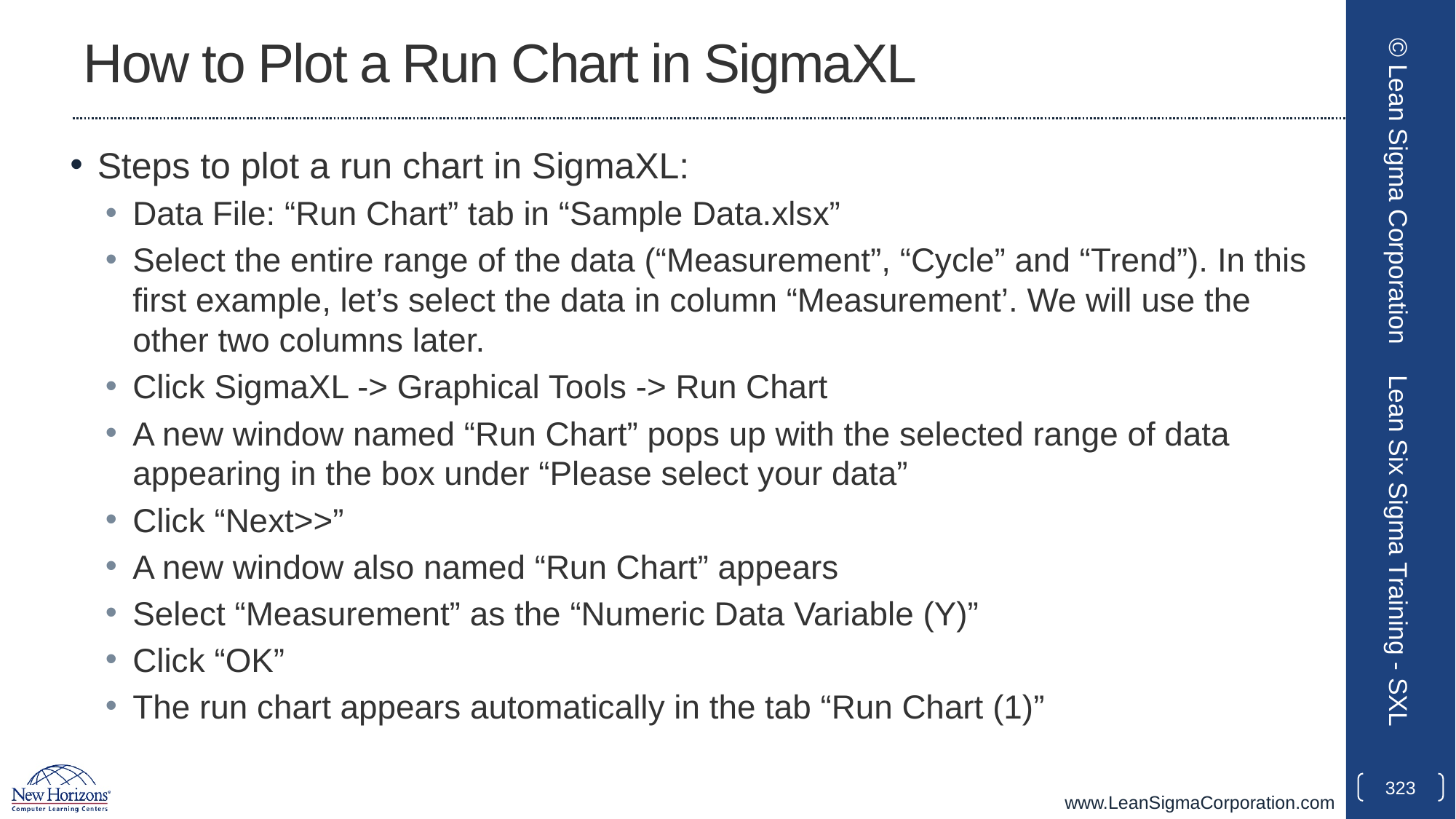

# How to Plot a Run Chart in SigmaXL
Steps to plot a run chart in SigmaXL:
Data File: “Run Chart” tab in “Sample Data.xlsx”
Select the entire range of the data (“Measurement”, “Cycle” and “Trend”). In this first example, let’s select the data in column “Measurement’. We will use the other two columns later.
Click SigmaXL -> Graphical Tools -> Run Chart
A new window named “Run Chart” pops up with the selected range of data appearing in the box under “Please select your data”
Click “Next>>”
A new window also named “Run Chart” appears
Select “Measurement” as the “Numeric Data Variable (Y)”
Click “OK”
The run chart appears automatically in the tab “Run Chart (1)”
© Lean Sigma Corporation
Lean Six Sigma Training - SXL
323